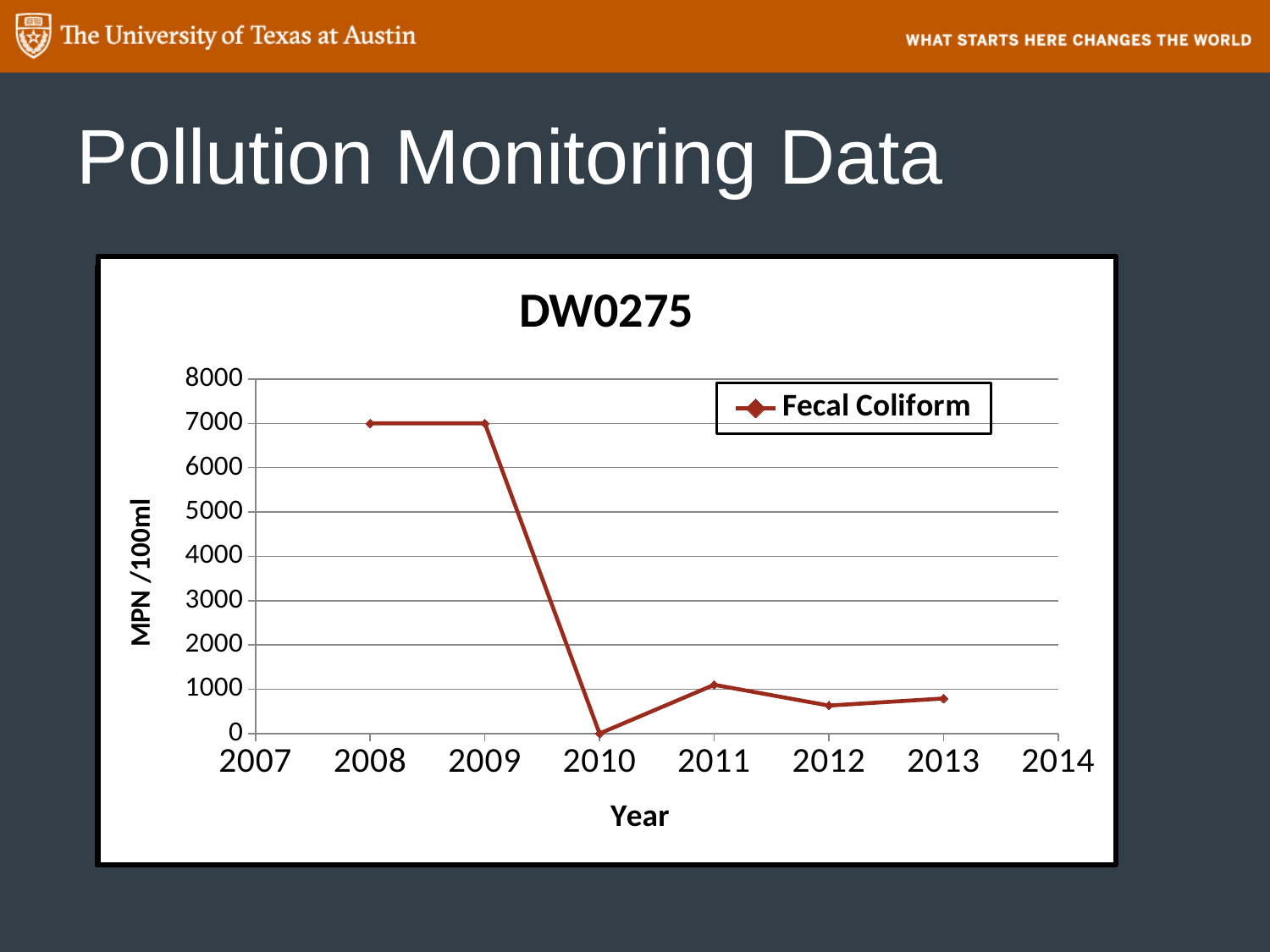

# Pollution Monitoring Data

### Chart: DW0275

| Category |  |
|---|---|

### Chart: DW0275

| Category |  |
|---|---|